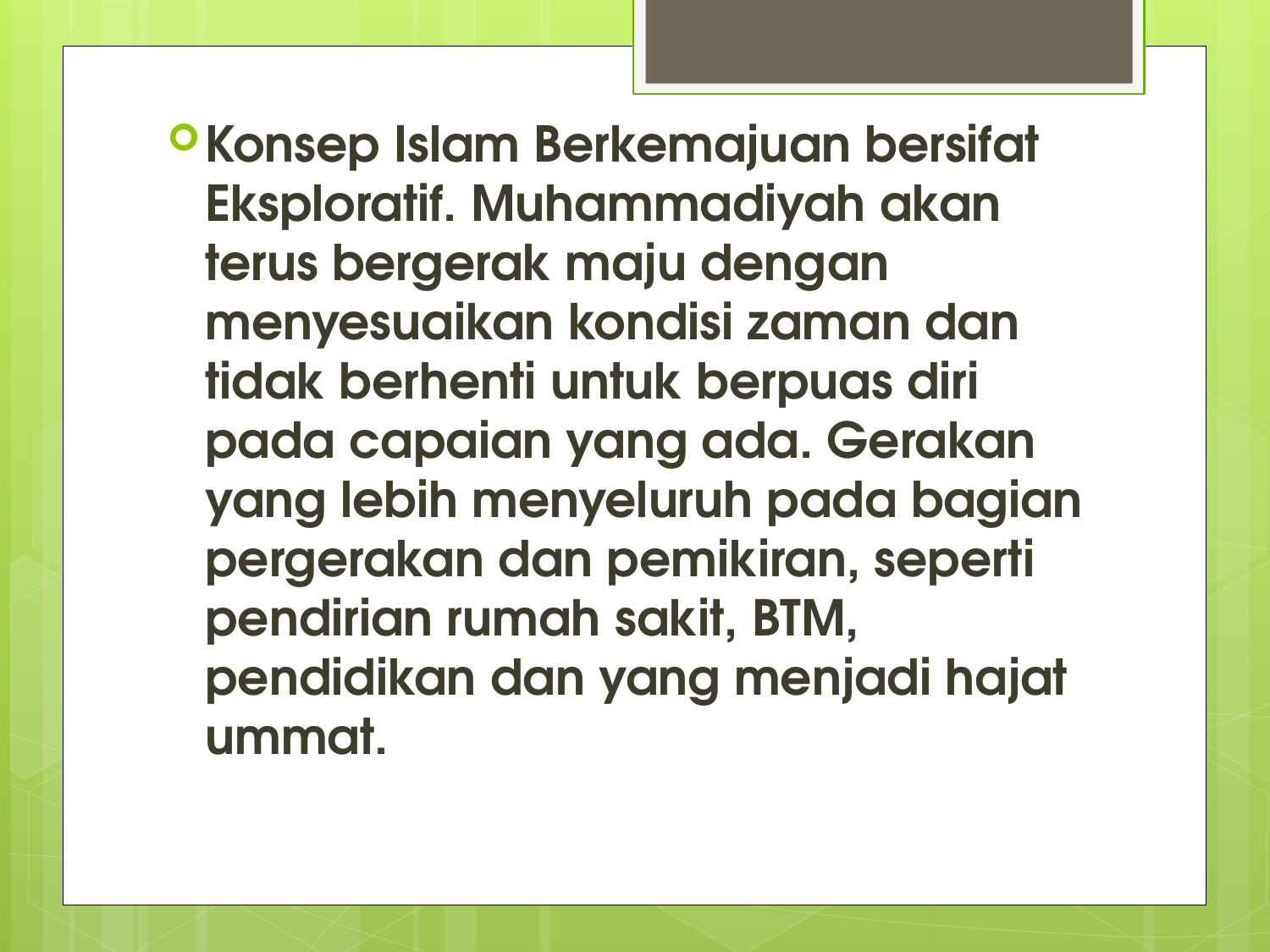

Konsep Islam Berkemajuan bersifat Eksploratif. Muhammadiyah akan terus bergerak maju dengan menyesuaikan kondisi zaman dan tidak berhenti untuk berpuas diri pada capaian yang ada. Gerakan yang lebih menyeluruh pada bagian pergerakan dan pemikiran, seperti pendirian rumah sakit, BTM, pendidikan dan yang menjadi hajat ummat.